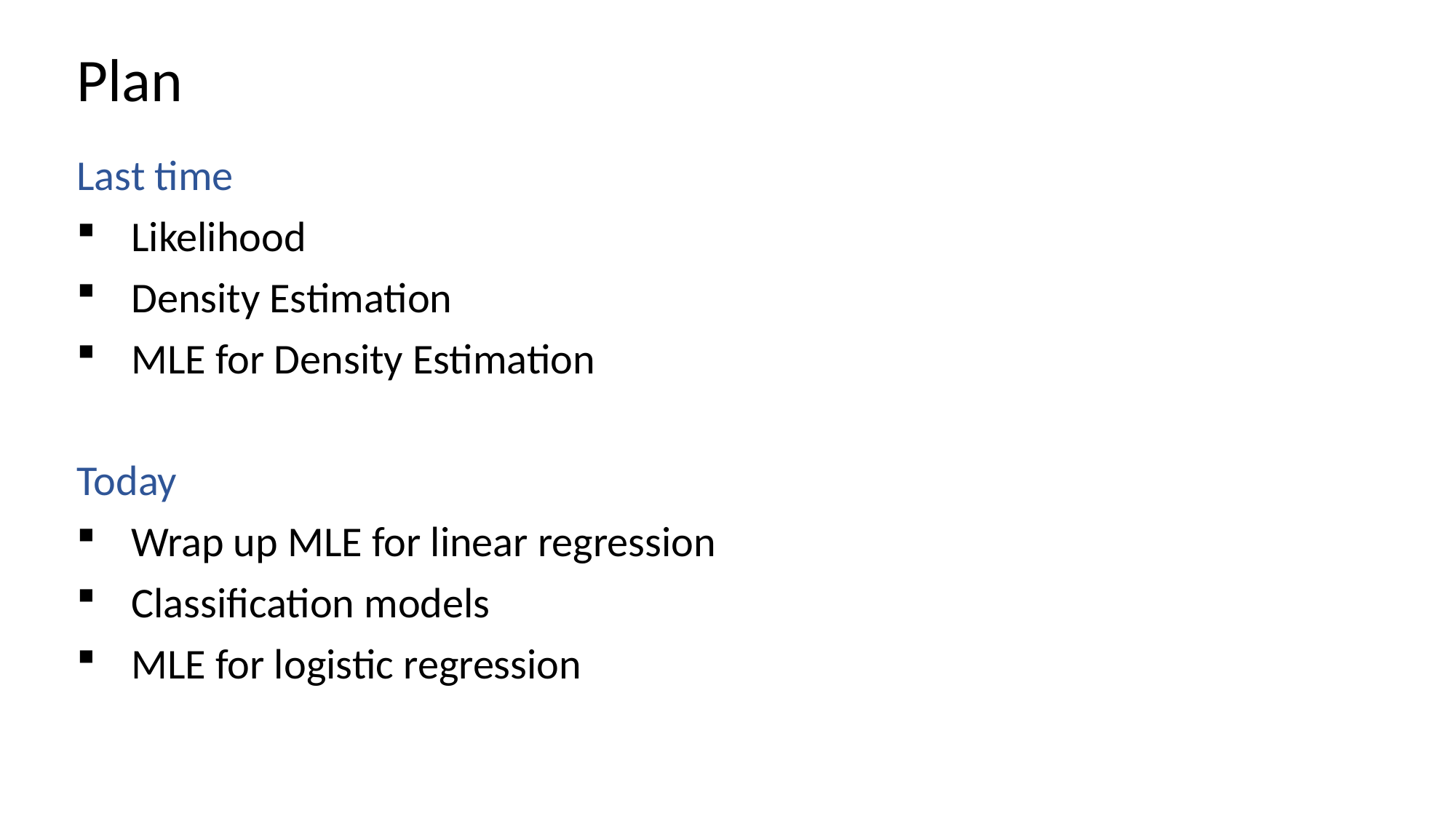

# Plan

Last time
Likelihood
Density Estimation
MLE for Density Estimation

Today
Wrap up MLE for linear regression
Classification models
MLE for logistic regression